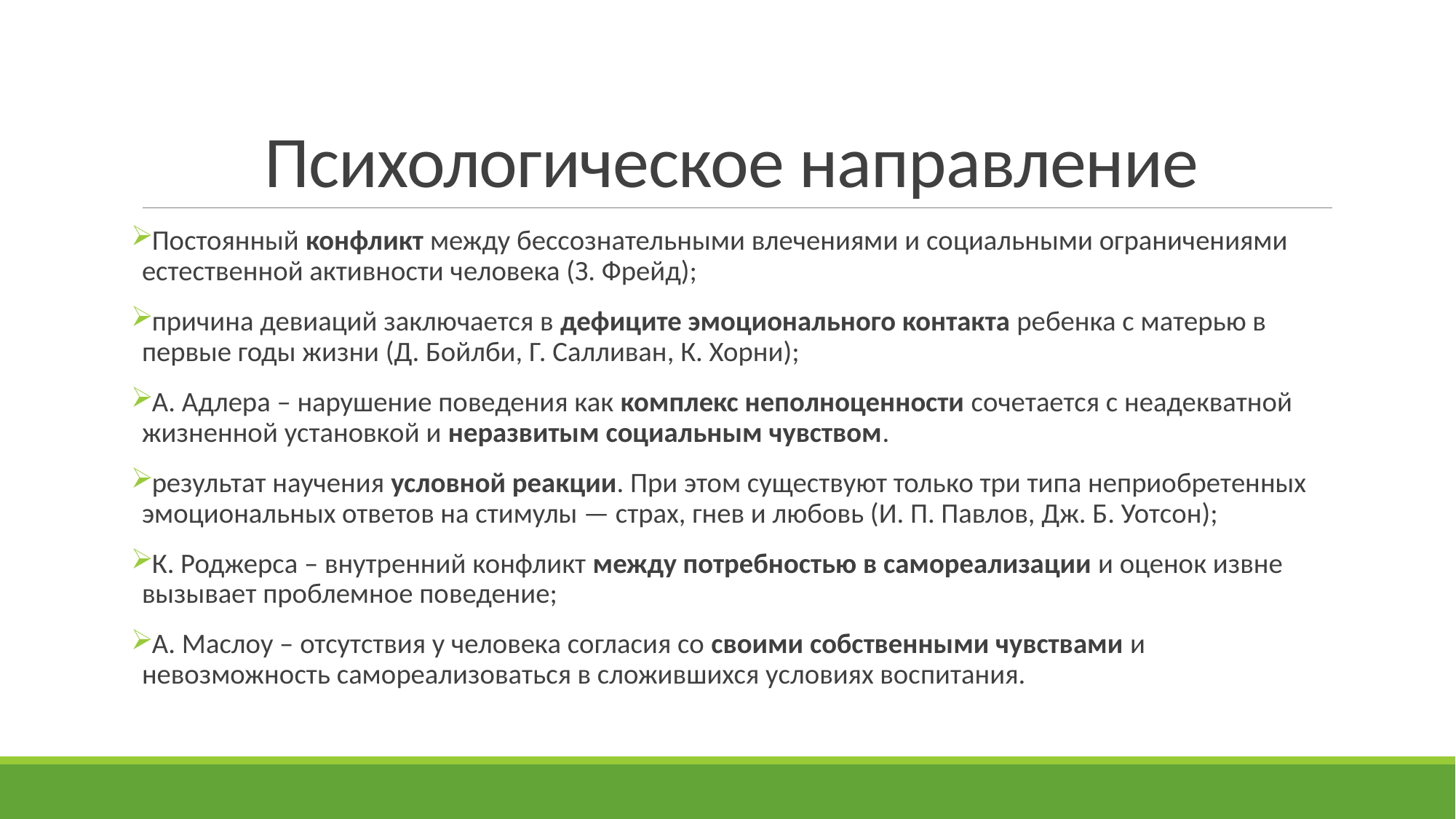

# Психологическое направление
Постоянный конфликт между бессознательными влечениями и социальными ограничениями естественной активности человека (З. Фрейд);
причина девиаций заключается в дефиците эмоционального контакта ребенка с матерью в первые годы жизни (Д. Бойлби, Г. Салливан, К. Хорни);
А. Адлера – нарушение поведения как комплекс неполноценности сочетается с неадекватной жизненной установкой и неразвитым социальным чувством.
результат научения условной реакции. При этом существуют только три типа неприобретенных эмоциональных ответов на стимулы — страх, гнев и любовь (И. П. Павлов, Дж. Б. Уотсон);
К. Роджерса – внутренний конфликт между потребностью в самореализации и оценок извне вызывает проблемное поведение;
А. Маслоу – отсутствия у человека согласия со своими собственными чувствами и невозможность самореализоваться в сложившихся условиях воспитания.